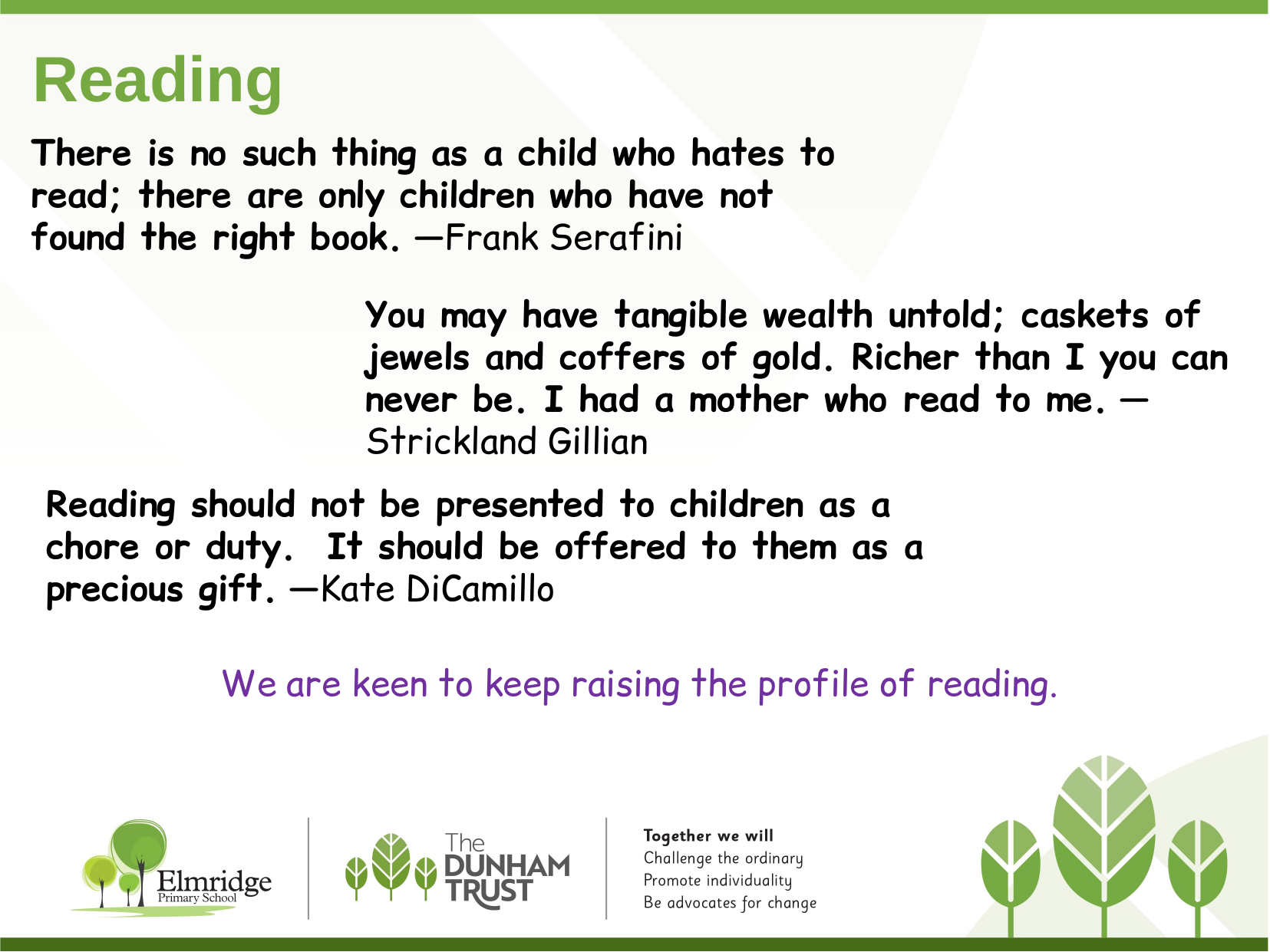

# Reading
There is no such thing as a child who hates to read; there are only children who have not found the right book. —Frank Serafini
You may have tangible wealth untold; caskets of jewels and coffers of gold. Richer than I you can never be. I had a mother who read to me. —Strickland Gillian
Reading should not be presented to children as a chore or duty.  It should be offered to them as a precious gift. —Kate DiCamillo
We are keen to keep raising the profile of reading.